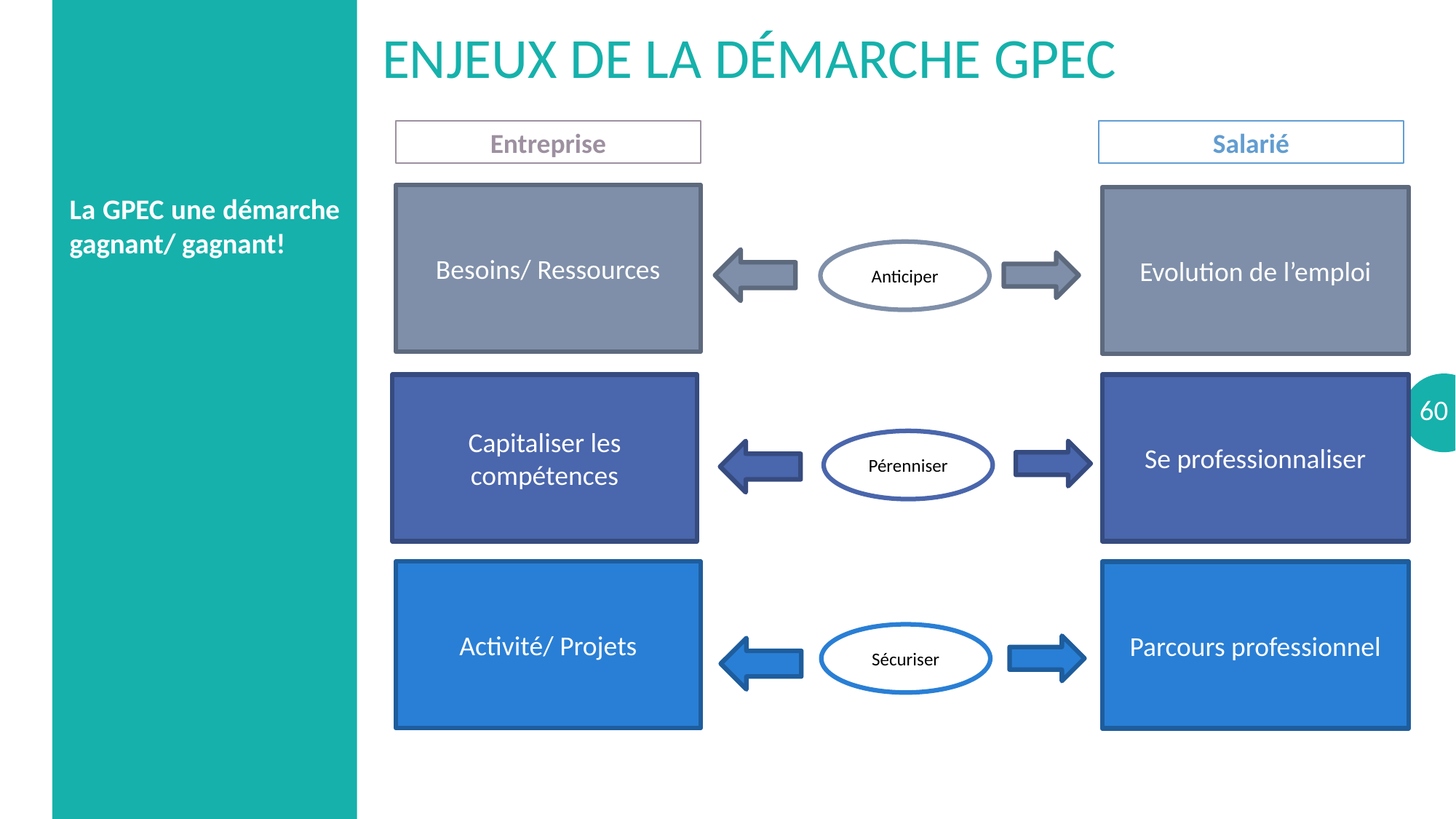

# Enjeux de la démarche gpec
Salarié
Entreprise
La GPEC une démarche gagnant/ gagnant!
Besoins/ Ressources
Evolution de l’emploi
Anticiper

Capitaliser les compétences
Se professionnaliser
Pérenniser

Activité/ Projets
Parcours professionnel
Sécuriser